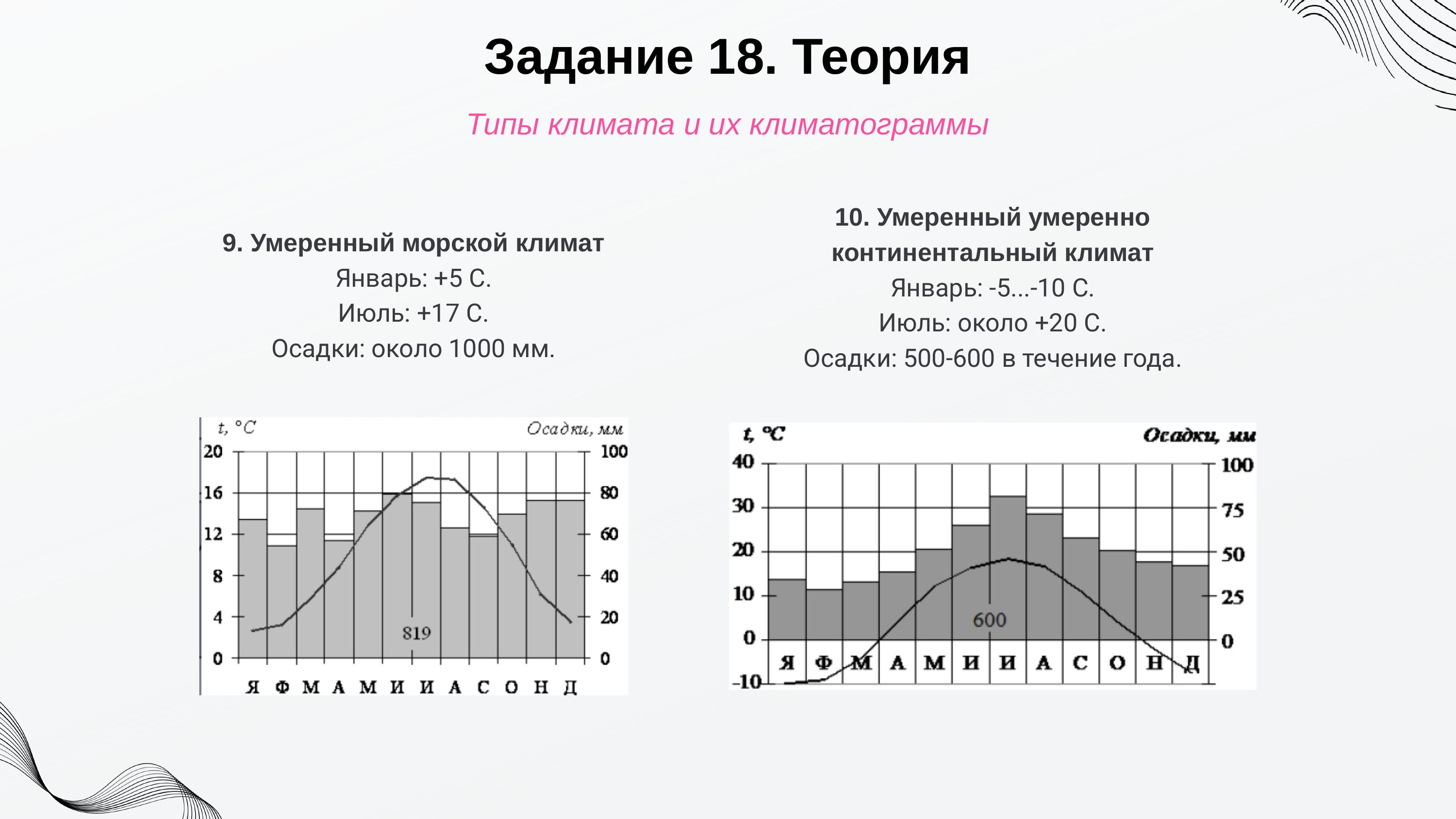

Задание 18. Теория
Типы климата и их климатограммы
10. Умеренный умеренно континентальный климат
Январь: -5...-10 С.
Июль: около +20 C.
Осадки: 500-600 в течение года.
9. Умеренный морской климат
Январь: +5 C.
Июль: +17 C.
Осадки: около 1000 мм.